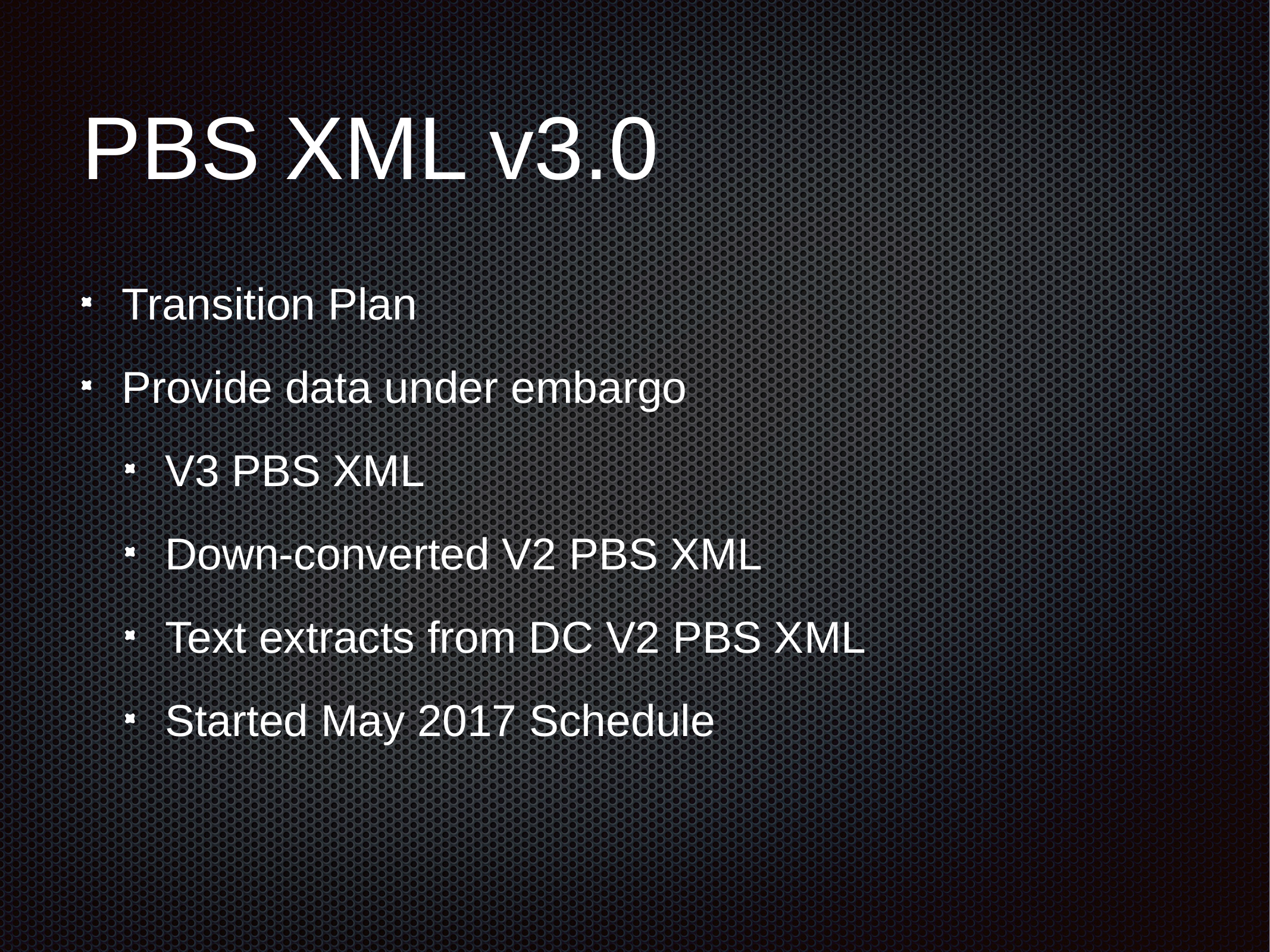

# PBS XML v3.0
Transition Plan
Provide data under embargo
V3 PBS XML
Down-converted V2 PBS XML
Text extracts from DC V2 PBS XML
Started May 2017 Schedule